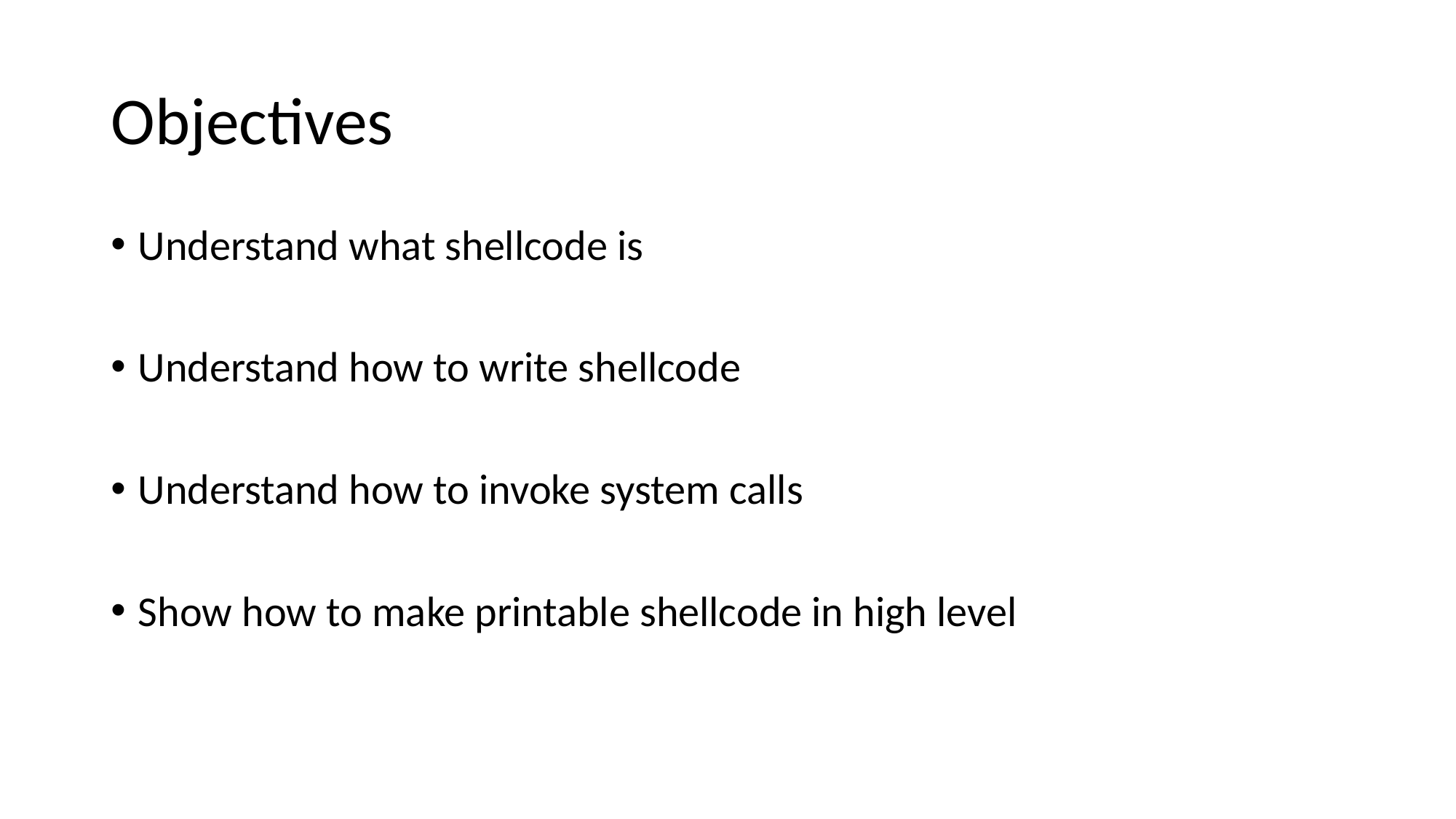

# Objectives
Understand what shellcode is

Understand how to write shellcode

Understand how to invoke system calls

Show how to make printable shellcode in high level